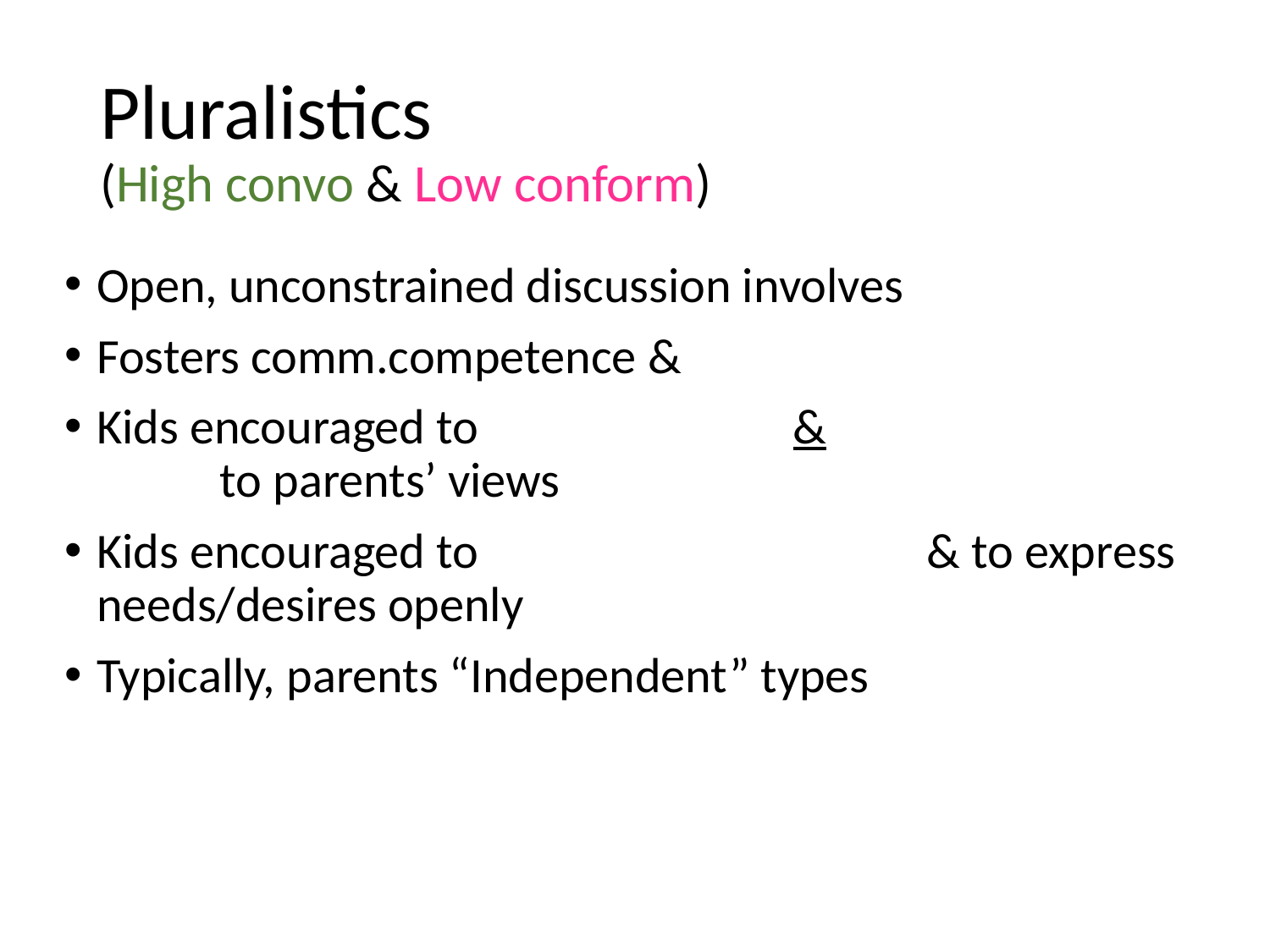

# Pluralistics (High convo & Low conform)
Open, unconstrained discussion involves
Fosters comm.competence &
Kids encouraged to                            &                                              to parents’ views
Kids encouraged to                                        & to express needs/desires openly
Typically, parents “Independent” types